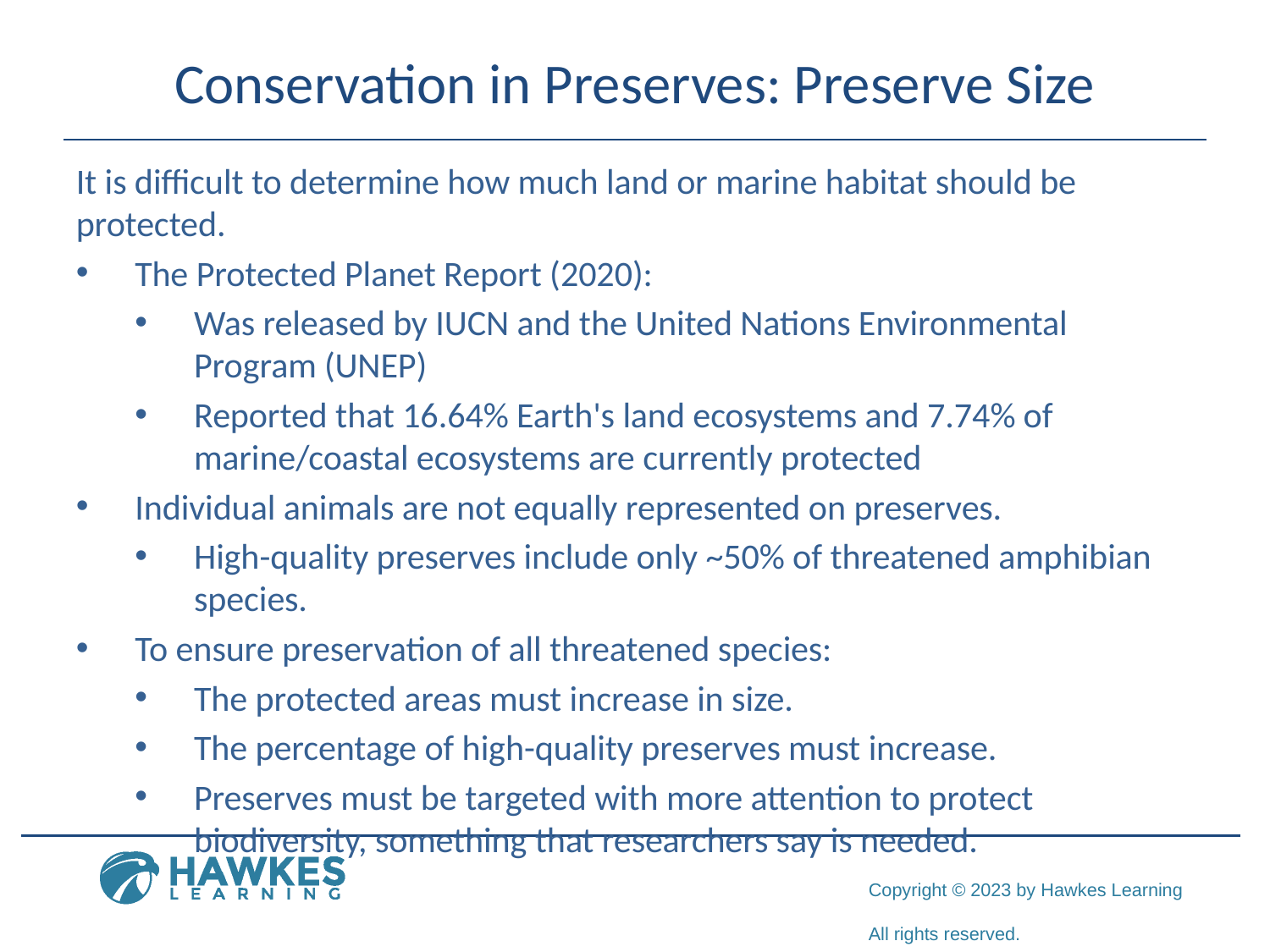

# Conservation in Preserves: Preserve Size
It is difficult to determine how much land or marine habitat should be protected.
The Protected Planet Report (2020):
Was released by IUCN and the United Nations Environmental Program (UNEP)
Reported that 16.64% Earth's land ecosystems and 7.74% of marine/coastal ecosystems are currently protected
Individual animals are not equally represented on preserves.
High-quality preserves include only ~50% of threatened amphibian species.
To ensure preservation of all threatened species:
The protected areas must increase in size.
The percentage of high-quality preserves must increase.
Preserves must be targeted with more attention to protect biodiversity, something that researchers say is needed.